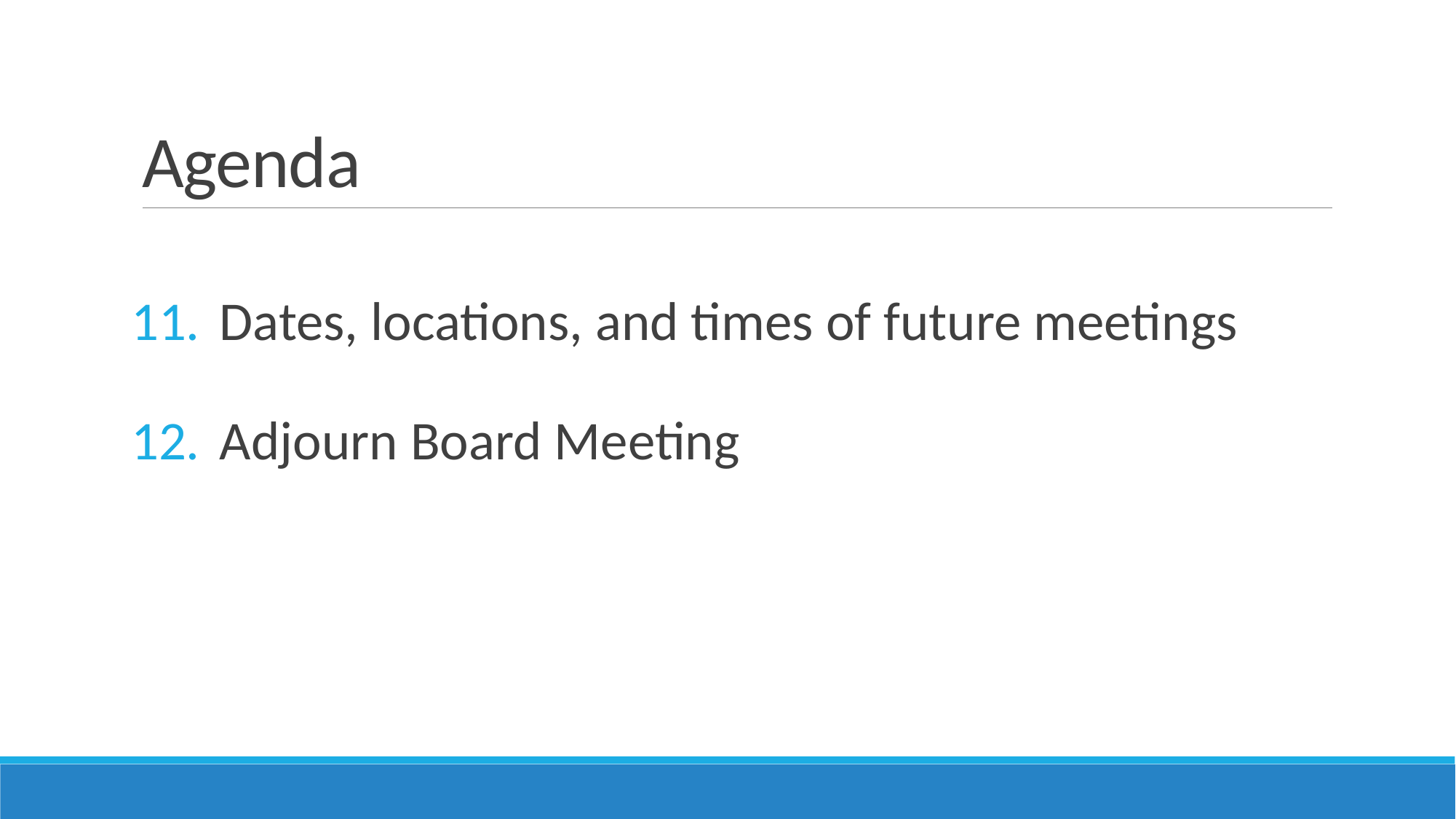

# Agenda
Dates, locations, and times of future meetings
Adjourn Board Meeting